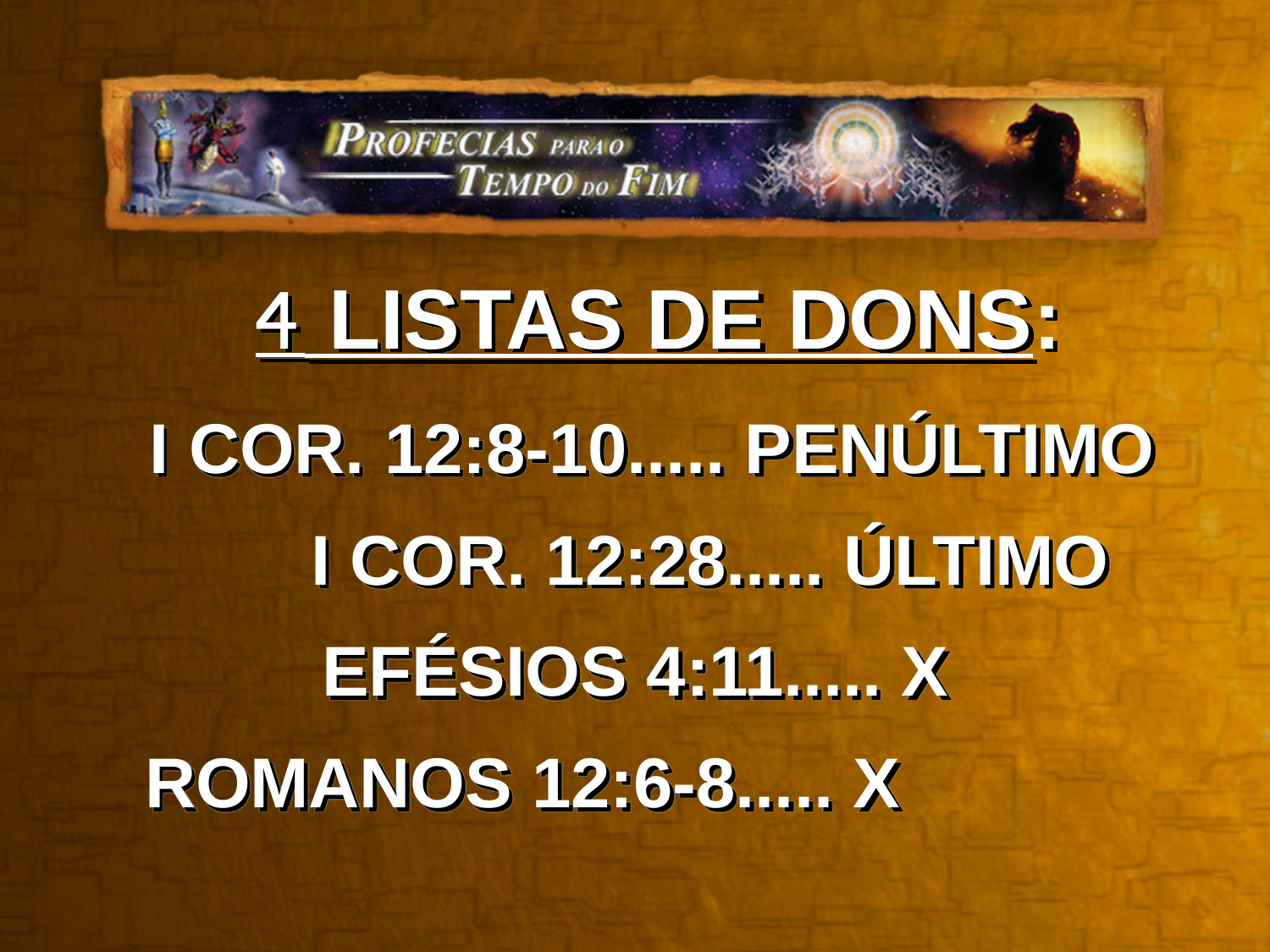

4 LISTAS DE DONS:
I COR. 12:8-10..... PENÚLTIMO
	          I COR. 12:28..... ÚLTIMO
                 EFÉSIOS 4:11..... X
        ROMANOS 12:6-8..... X